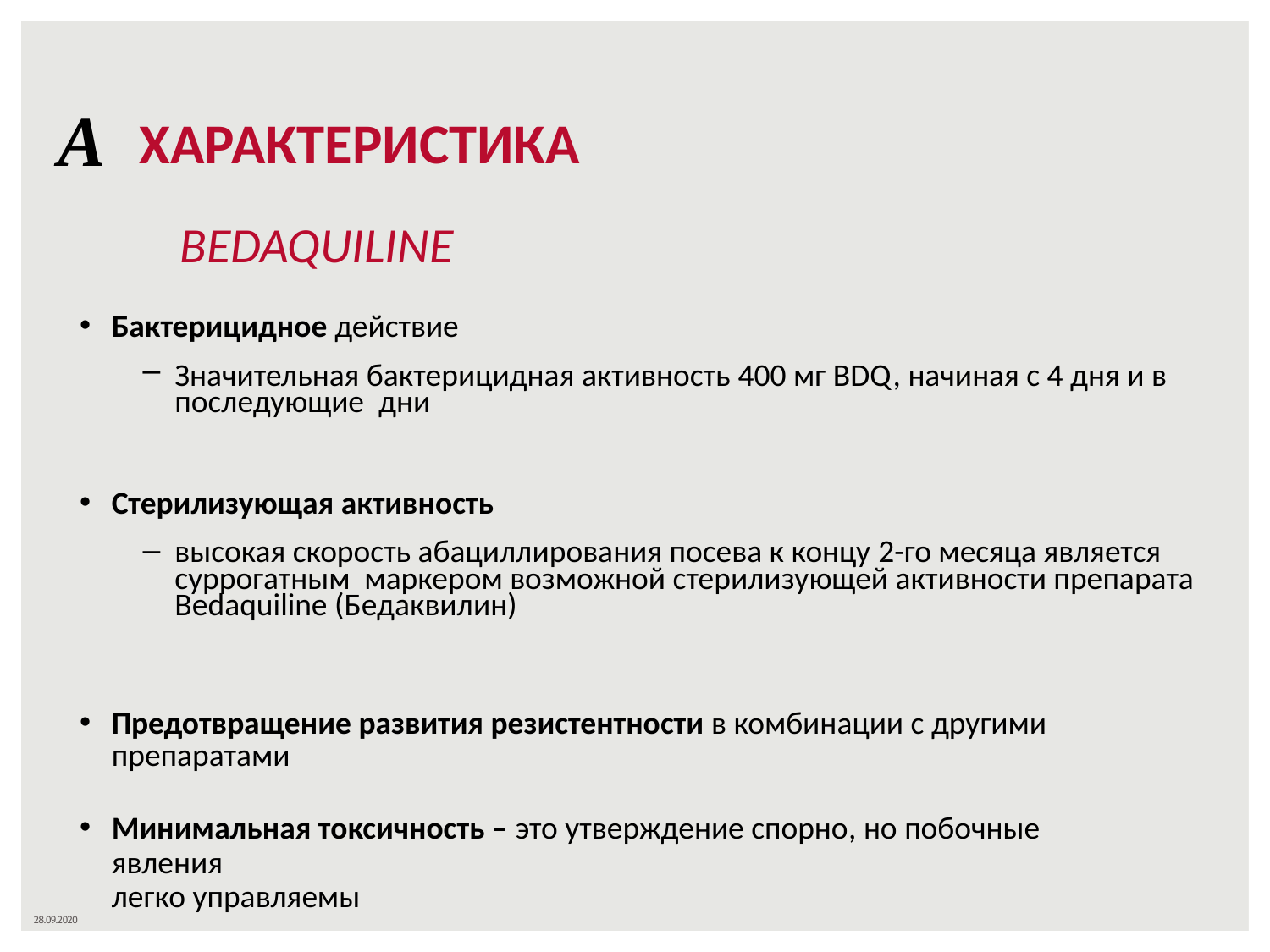

А
# ХАРАКТЕРИСТИКА
BEDAQUILINE
Бактерицидное действие
Значительная бактерицидная активность 400 мг BDQ, начиная с 4 дня и в последующие  дни

Стерилизующая активность
высокая скорость абациллирования посева к концу 2-го месяца является суррогатным  маркером возможной стерилизующей активности препарата Bedaquiline (Бедаквилин)

Предотвращение развития резистентности в комбинации с другими  препаратами

Минимальная токсичность – это утверждение спорно, но побочные явления
легко управляемы
28.09.2020